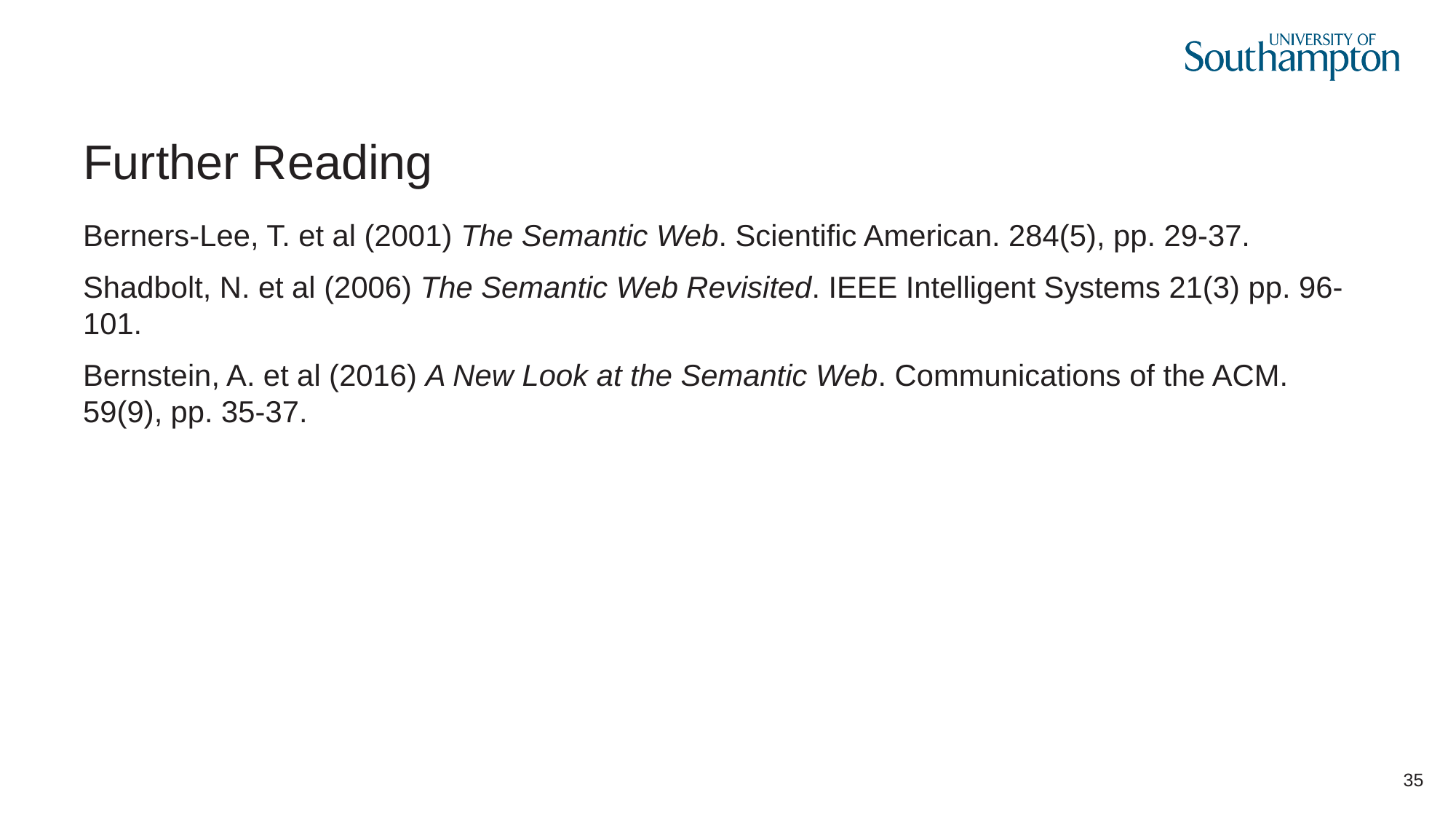

# Further Reading
Berners-Lee, T. et al (2001) The Semantic Web. Scientific American. 284(5), pp. 29-37.
Shadbolt, N. et al (2006) The Semantic Web Revisited. IEEE Intelligent Systems 21(3) pp. 96-101.
Bernstein, A. et al (2016) A New Look at the Semantic Web. Communications of the ACM. 59(9), pp. 35-37.